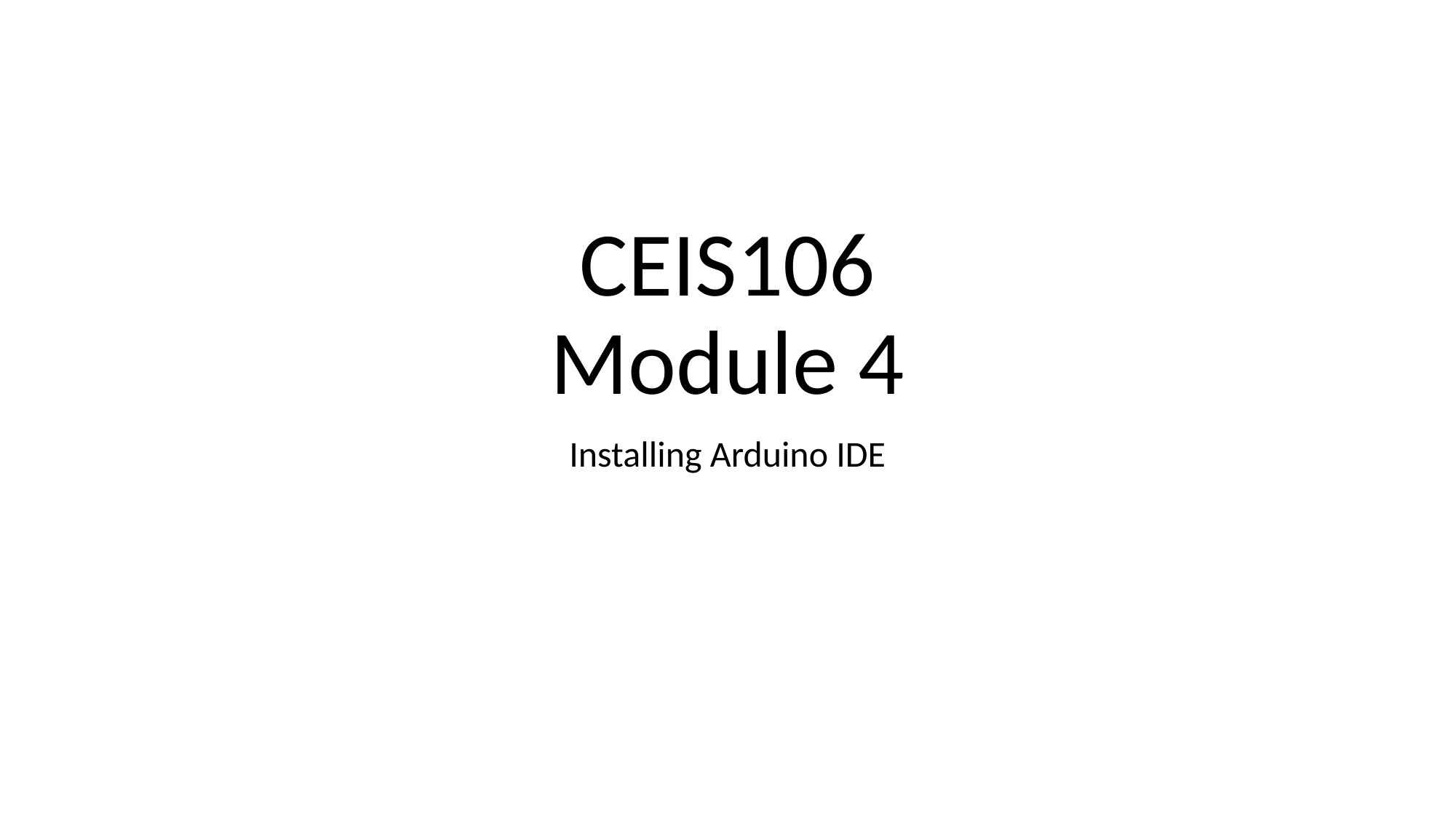

# CEIS106 Module 4
Installing Arduino IDE